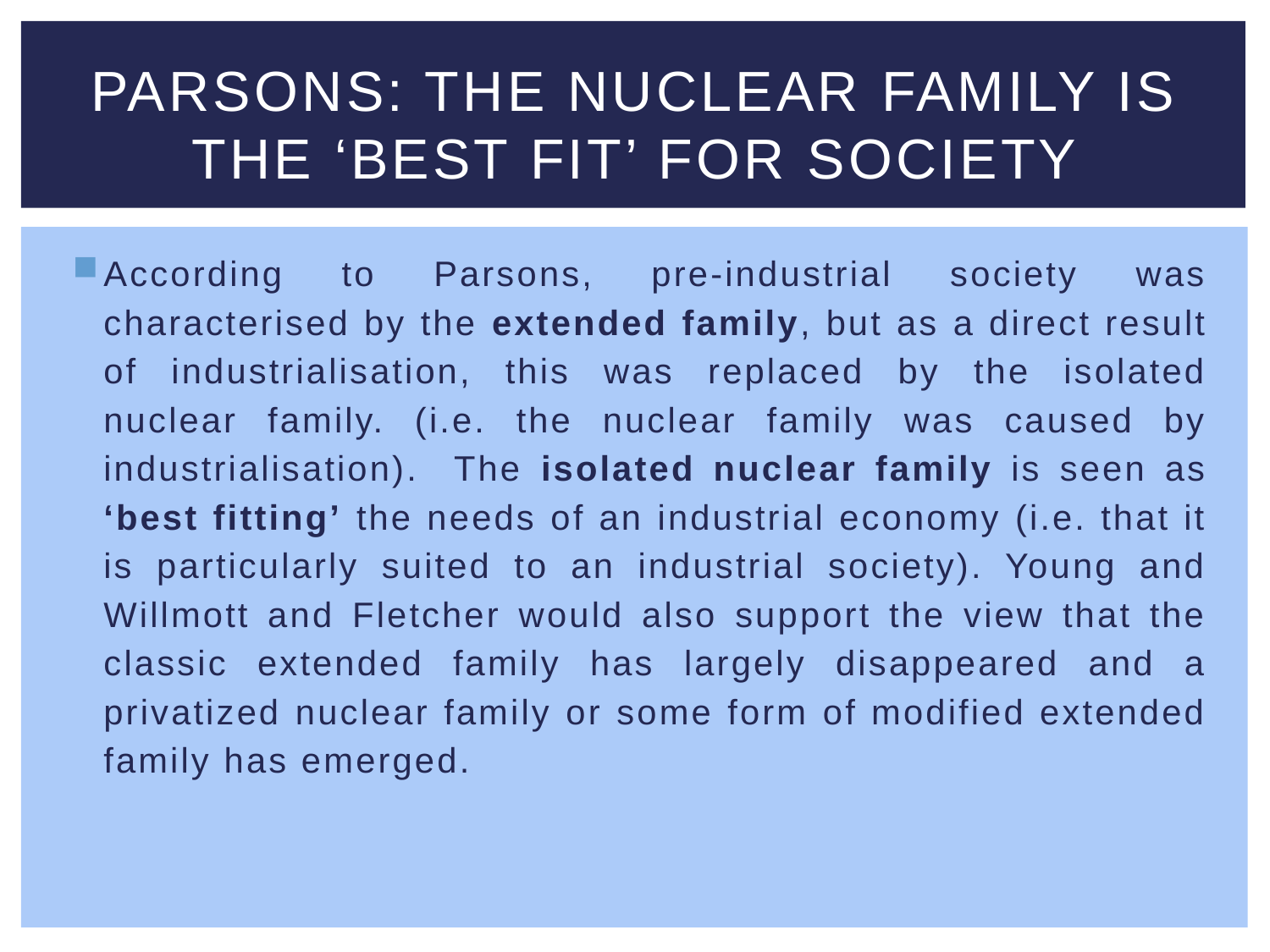

# Parsons: the nuclear family is the ‘best fit’ for society
According to Parsons, pre-industrial society was characterised by the extended family, but as a direct result of industrialisation, this was replaced by the isolated nuclear family. (i.e. the nuclear family was caused by industrialisation).  The isolated nuclear family is seen as ‘best fitting’ the needs of an industrial economy (i.e. that it is particularly suited to an industrial society). Young and Willmott and Fletcher would also support the view that the classic extended family has largely disappeared and a privatized nuclear family or some form of modified extended family has emerged.